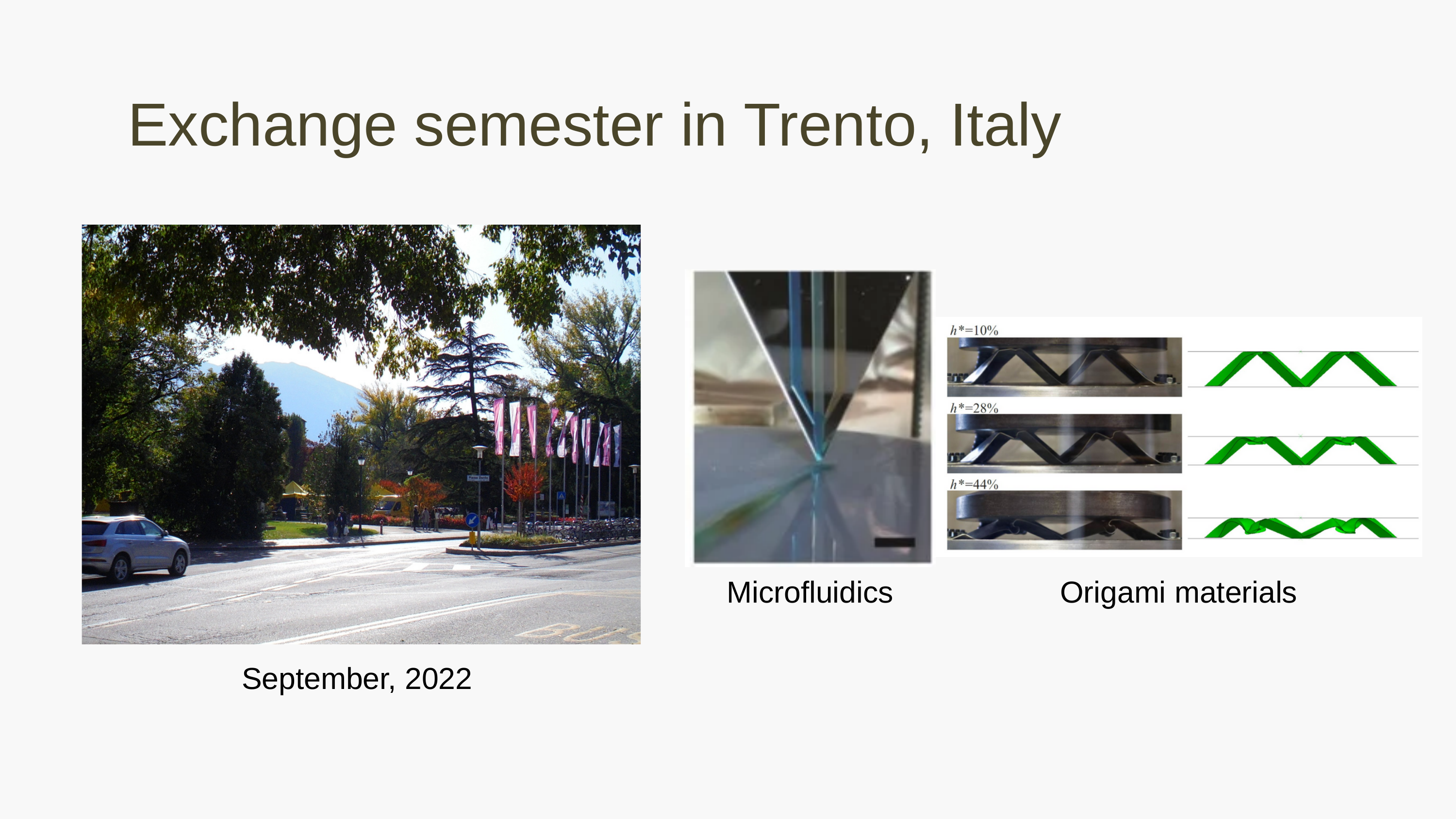

Exchange semester in Trento, Italy

Microfluidics
Origami materials
September, 2022